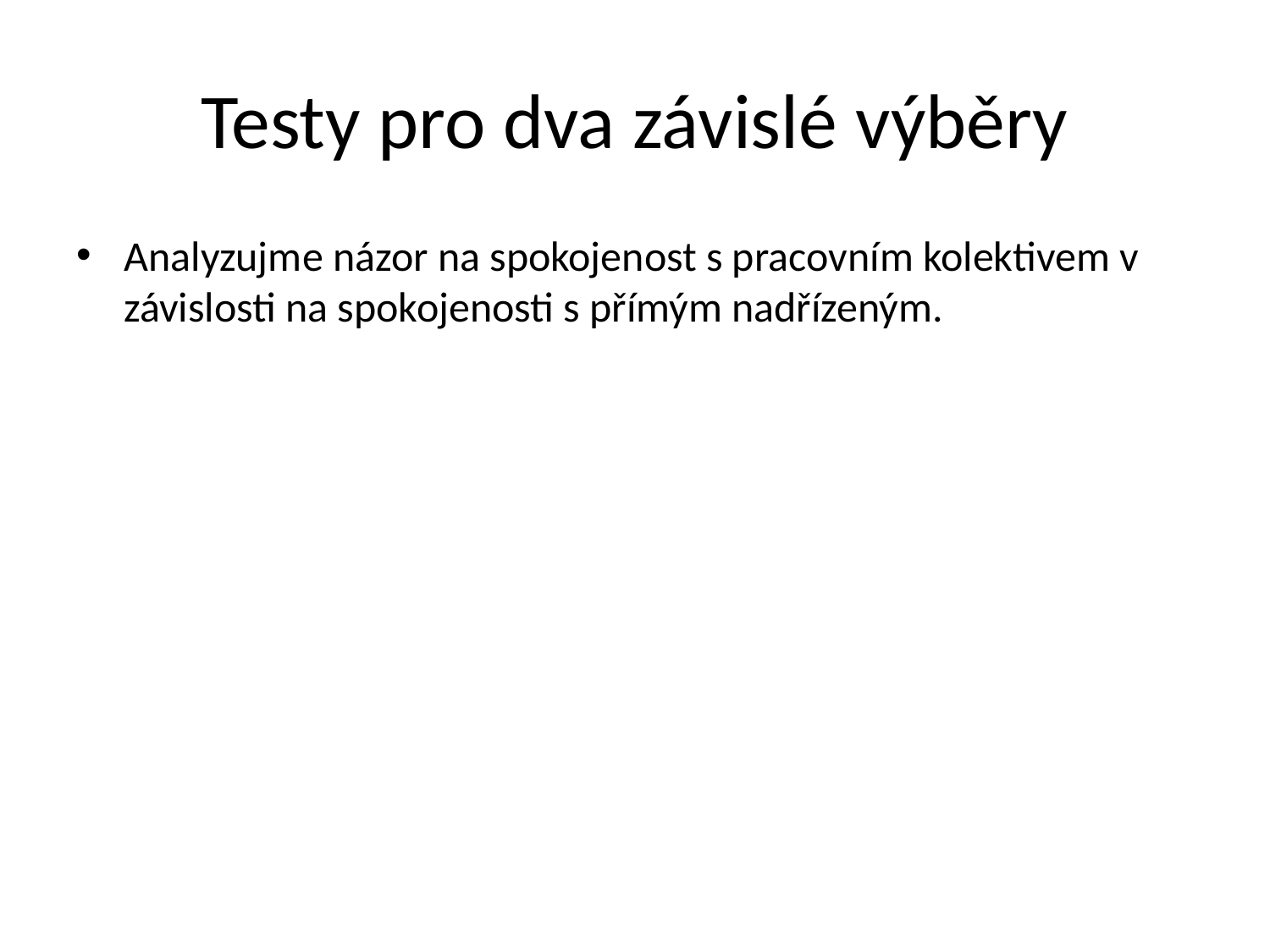

# Testy pro dva závislé výběry
Analyzujme názor na spokojenost s pracovním kolektivem v závislosti na spokojenosti s přímým nadřízeným.